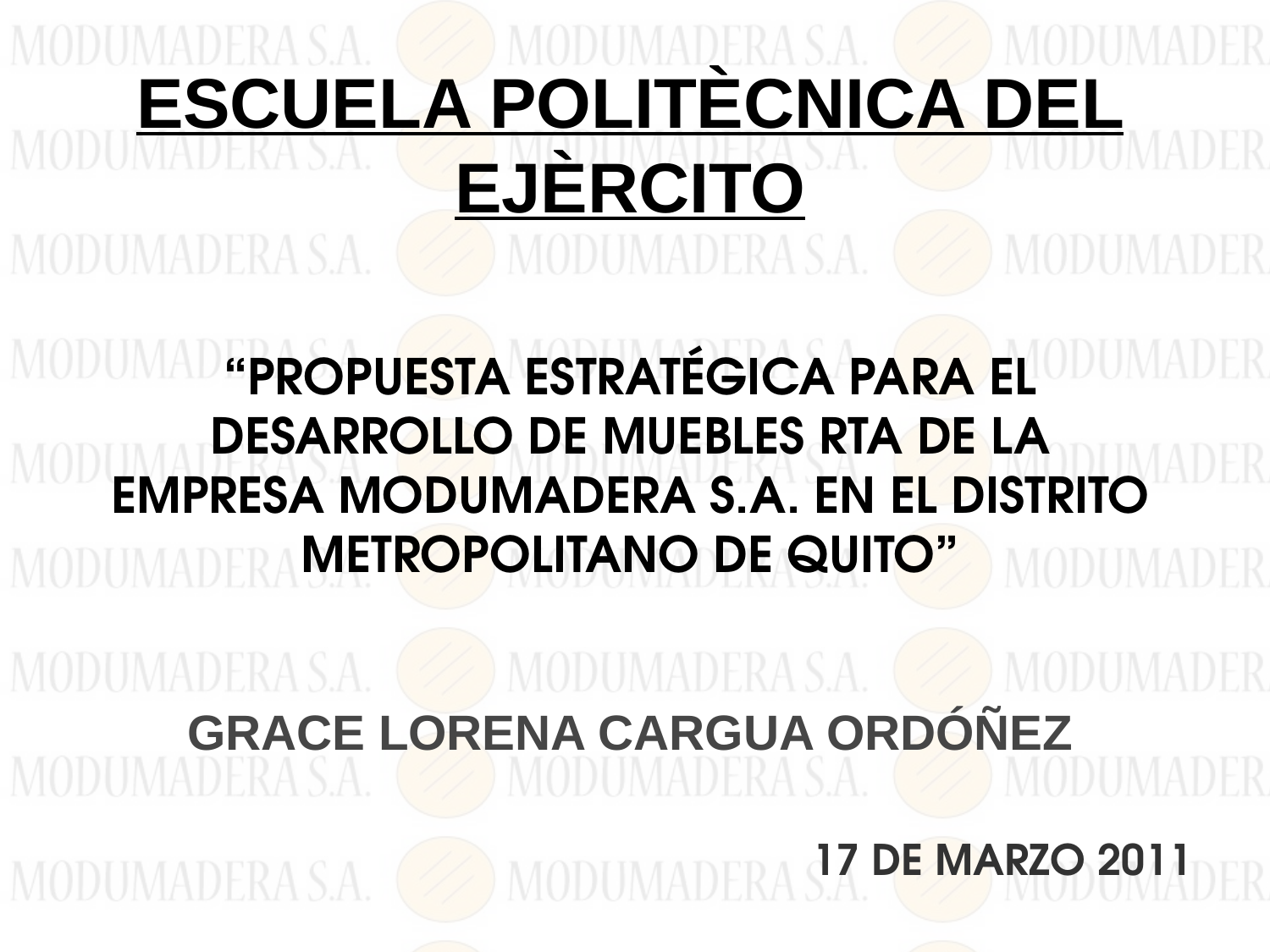

# ESCUELA POLITÈCNICA DEL EJÈRCITO “Propuesta Estratégica para el Desarrollo de Muebles RTA de la empresa MODUMADERA S.A. en el Distrito Metropolitano de Quito” GRACE LORENA CARGUA ORDÓÑEZ
17 DE MARZO 2011